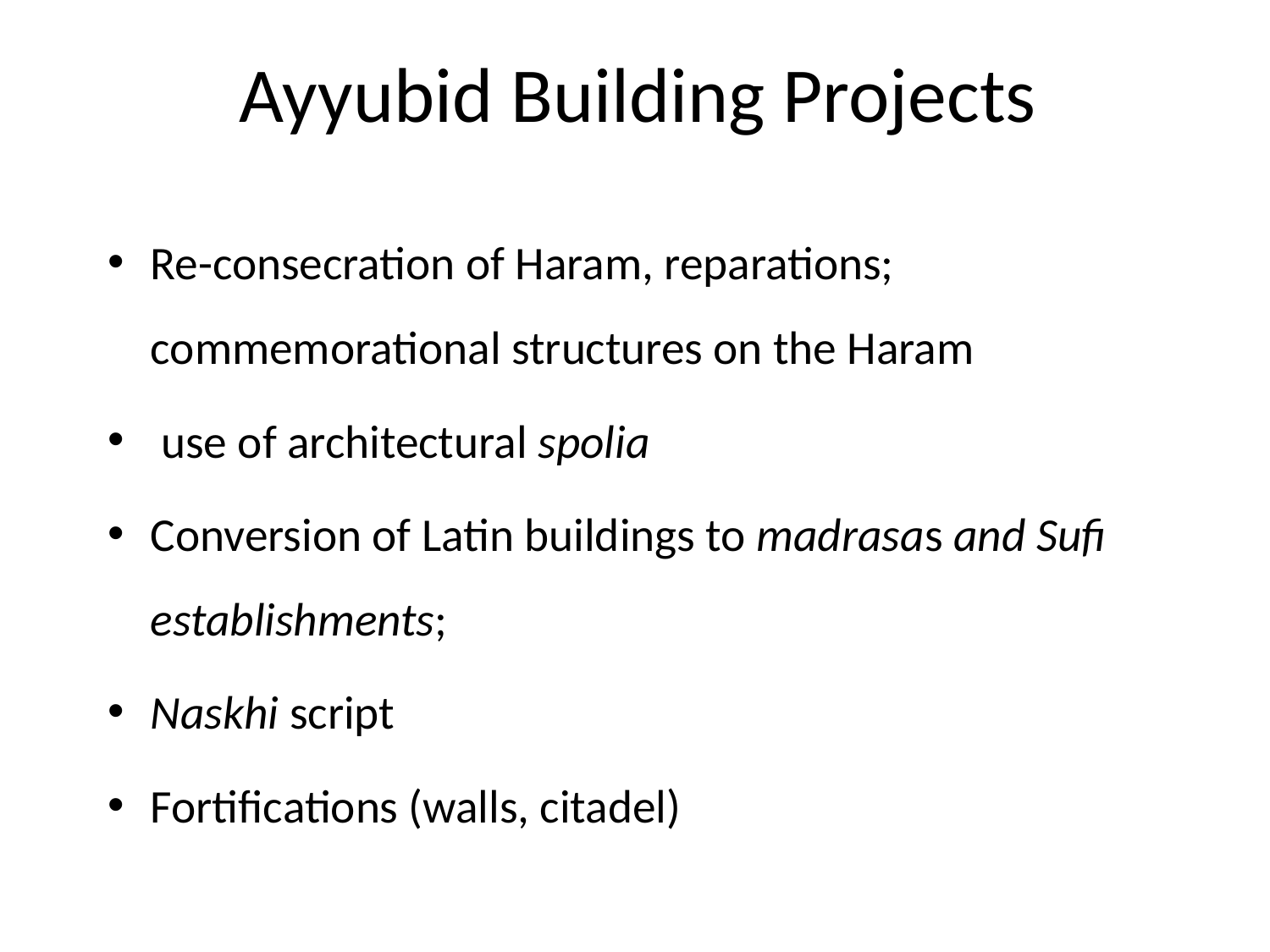

# Ayyubid Building Projects
Re-consecration of Haram, reparations; commemorational structures on the Haram
 use of architectural spolia
Conversion of Latin buildings to madrasas and Sufi establishments;
Naskhi script
Fortifications (walls, citadel)